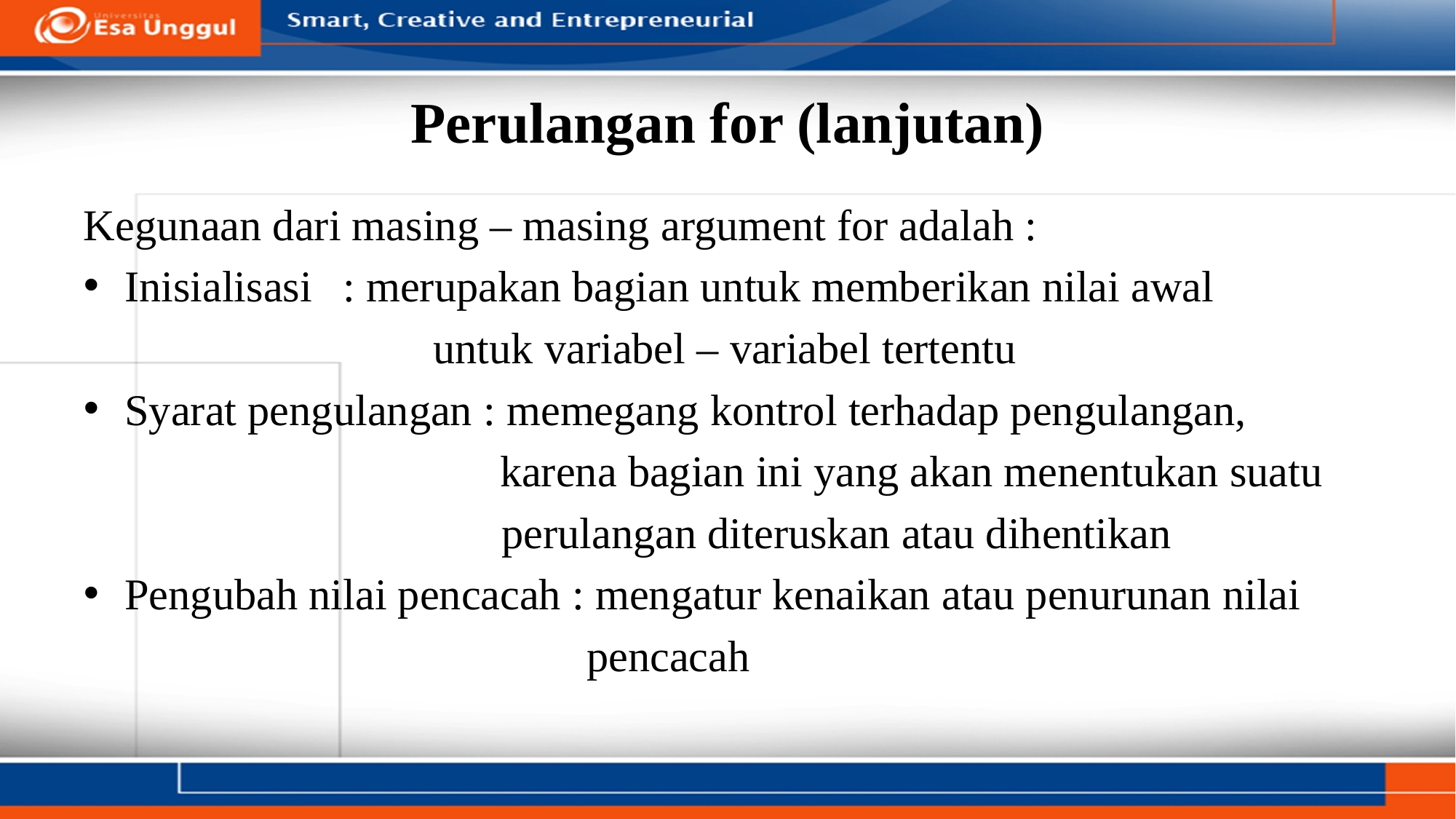

# Perulangan for (lanjutan)
Kegunaan dari masing – masing argument for adalah :
Inisialisasi 	: merupakan bagian untuk memberikan nilai awal
			  untuk variabel – variabel tertentu
Syarat pengulangan : memegang kontrol terhadap pengulangan,
			        karena bagian ini yang akan menentukan suatu
		                  perulangan diteruskan atau dihentikan
Pengubah nilai pencacah : mengatur kenaikan atau penurunan nilai
				      pencacah